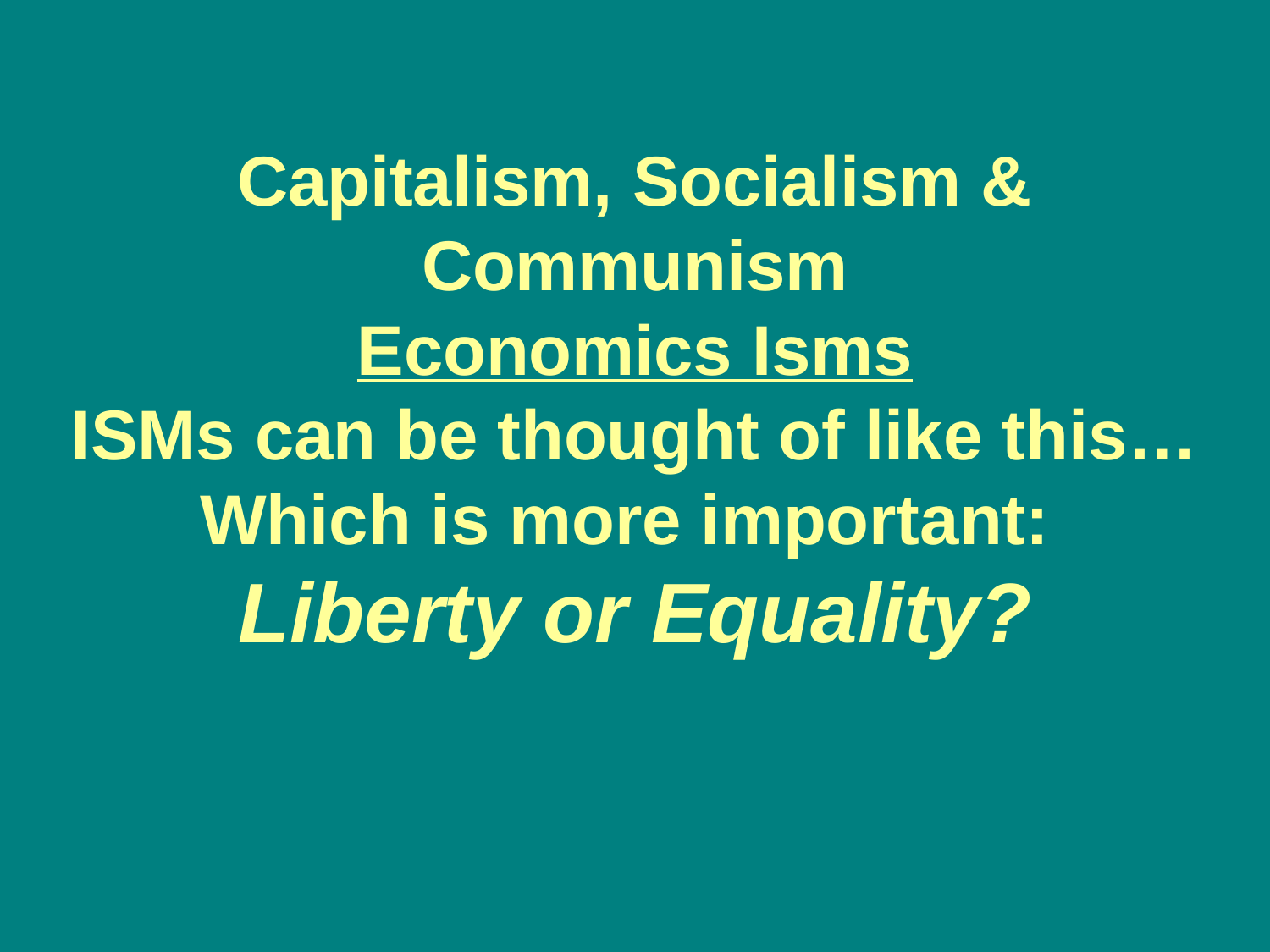

# Capitalism, Socialism & Communism Economics Isms ISMs can be thought of like this… Which is more important: Liberty or Equality?